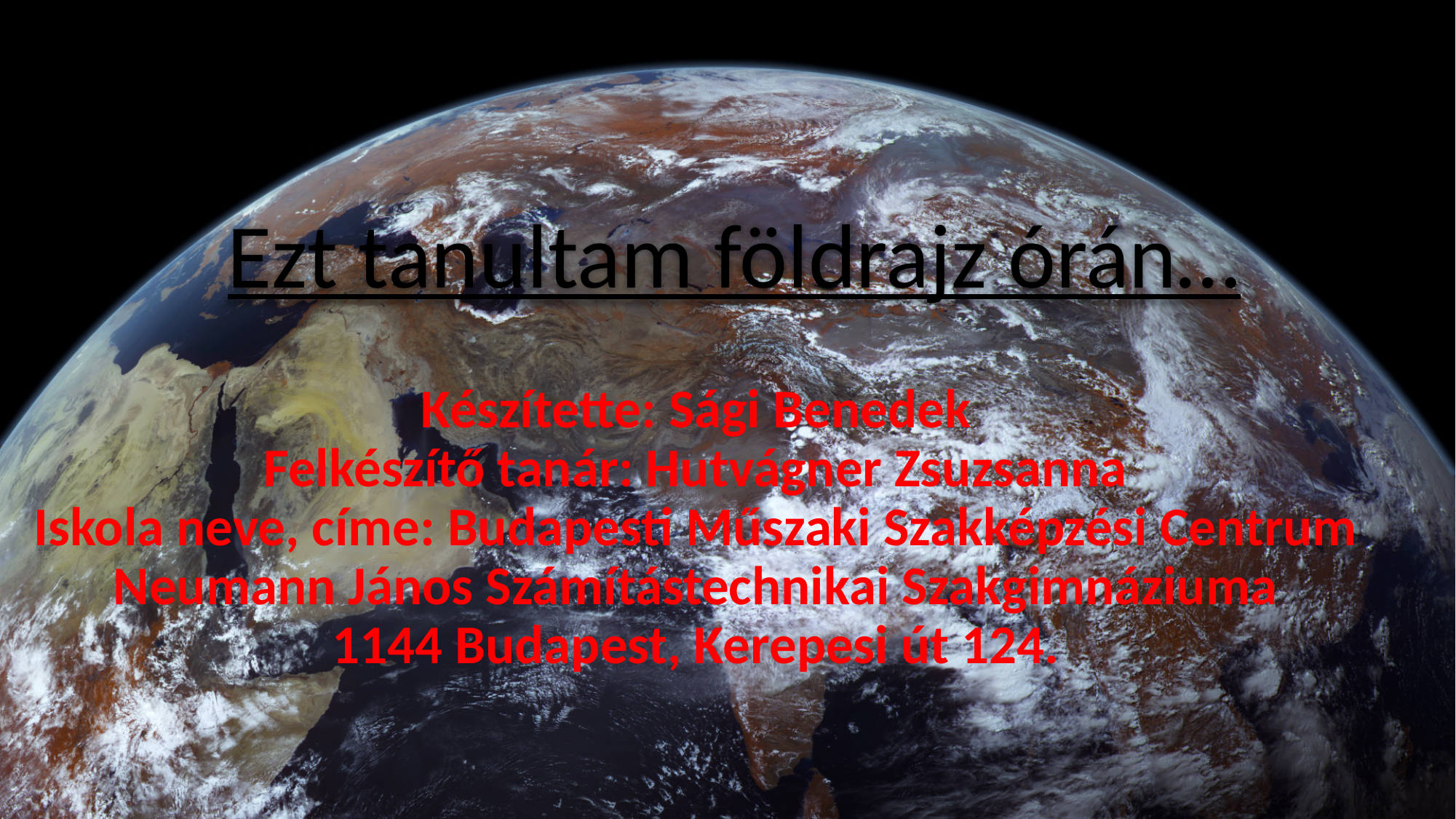

# Ezt tanultam földrajz órán…
Készítette: Sági Benedek
Felkészítő tanár: Hutvágner Zsuzsanna
Iskola neve, címe: Budapesti Műszaki Szakképzési Centrum Neumann János Számítástechnikai Szakgimnáziuma
1144 Budapest, Kerepesi út 124.